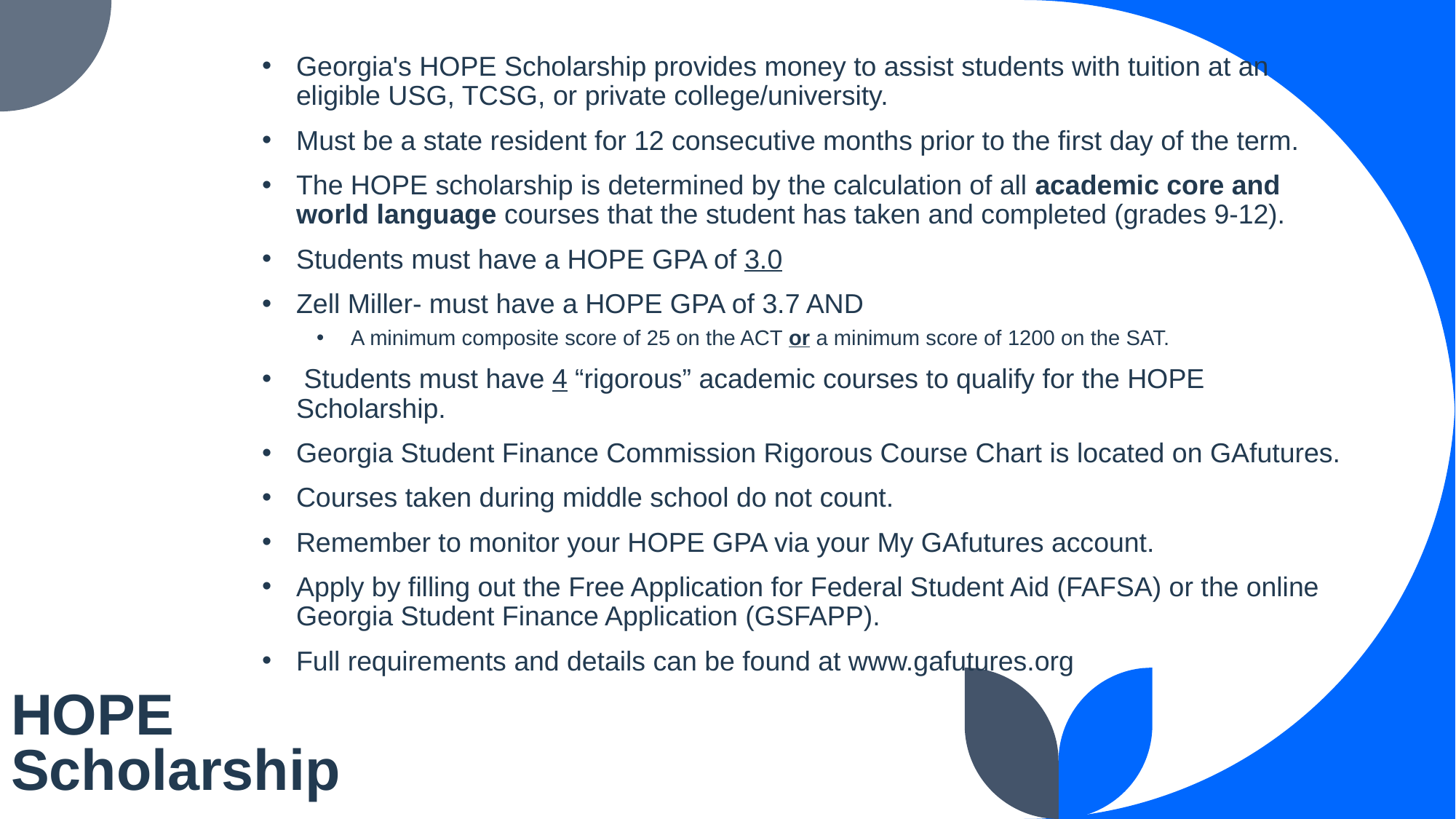

Georgia's HOPE Scholarship provides money to assist students with tuition at an eligible USG, TCSG, or private college/university.
Must be a state resident for 12 consecutive months prior to the first day of the term.
The HOPE scholarship is determined by the calculation of all academic core and world language courses that the student has taken and completed (grades 9-12).
Students must have a HOPE GPA of 3.0
Zell Miller- must have a HOPE GPA of 3.7 AND
A minimum composite score of 25 on the ACT or a minimum score of 1200 on the SAT.
 Students must have 4 “rigorous” academic courses to qualify for the HOPE Scholarship.
Georgia Student Finance Commission Rigorous Course Chart is located on GAfutures.
Courses taken during middle school do not count.
Remember to monitor your HOPE GPA via your My GAfutures account.
Apply by filling out the Free Application for Federal Student Aid (FAFSA) or the online Georgia Student Finance Application (GSFAPP).
Full requirements and details can be found at www.gafutures.org

# HOPE Scholarship